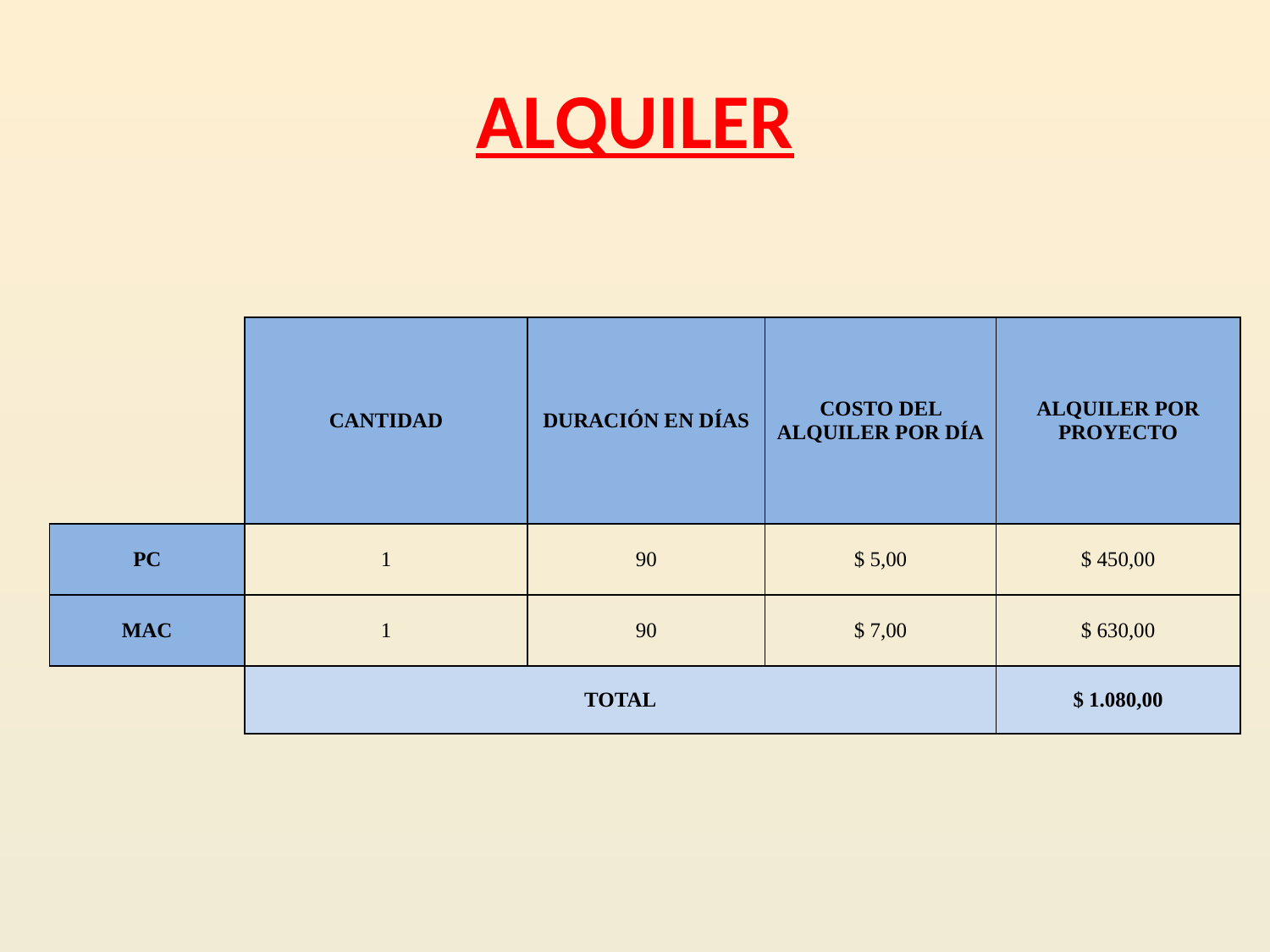

# ALQUILER
|  | CANTIDAD | DURACIÓN EN DÍAS | COSTO DEL ALQUILER POR DÍA | ALQUILER POR PROYECTO |
| --- | --- | --- | --- | --- |
| PC | 1 | 90 | $ 5,00 | $ 450,00 |
| MAC | 1 | 90 | $ 7,00 | $ 630,00 |
|  | TOTAL |  |  | $ 1.080,00 |